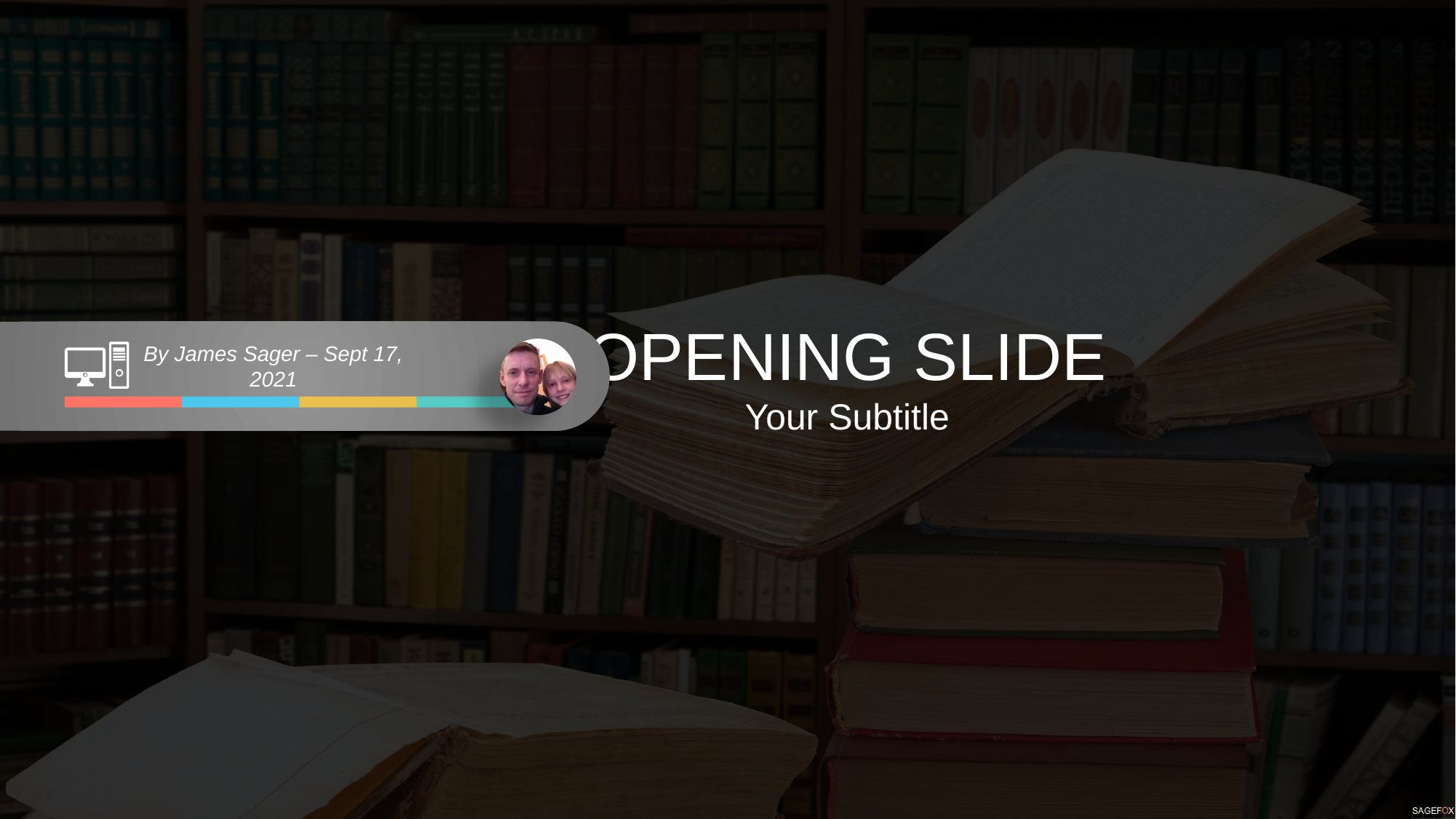

OPENING SLIDE
Your Subtitle

By James Sager – Sept 17, 2021